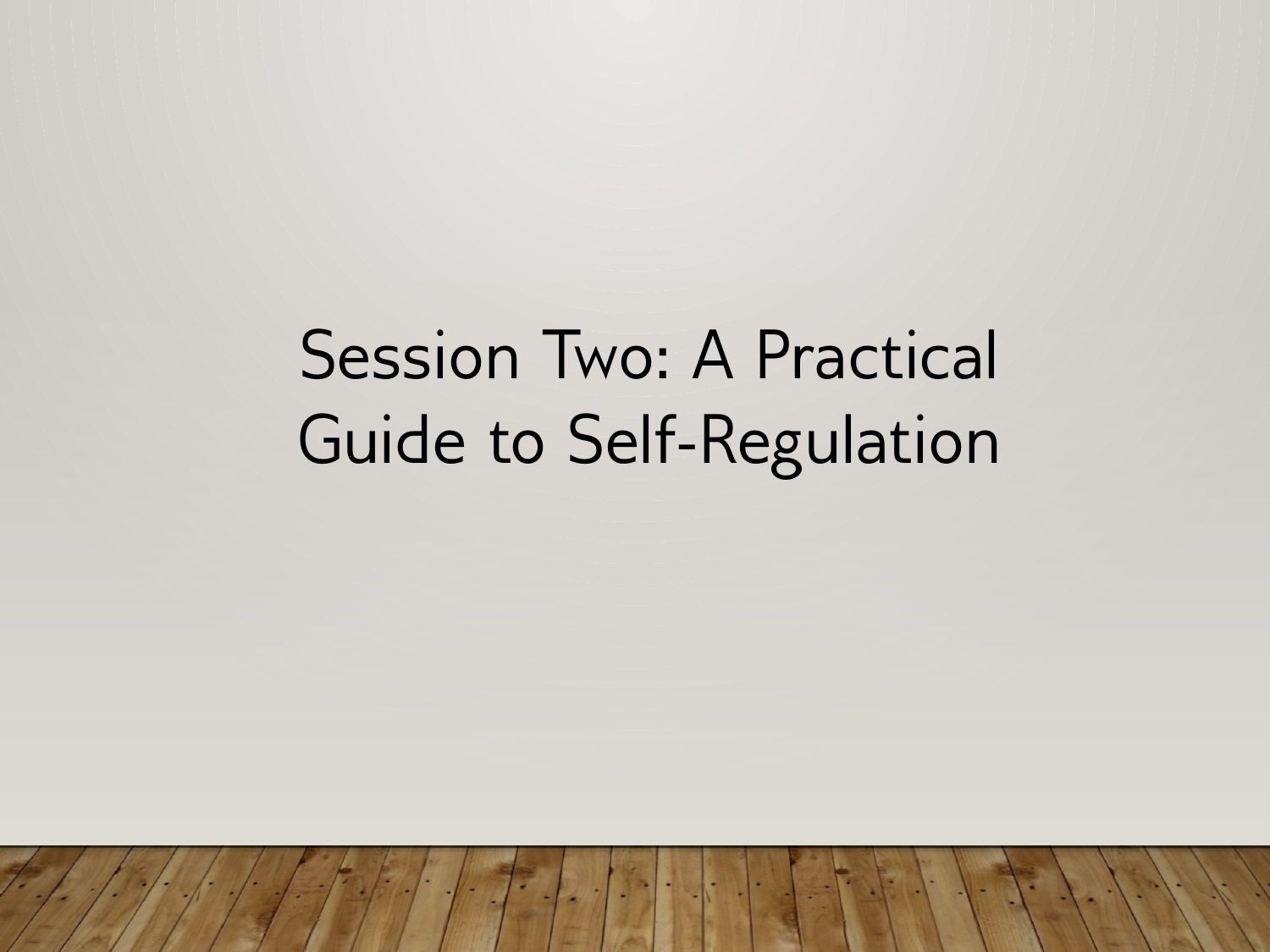

Session Two: A Practical Guide to Self-Regulation